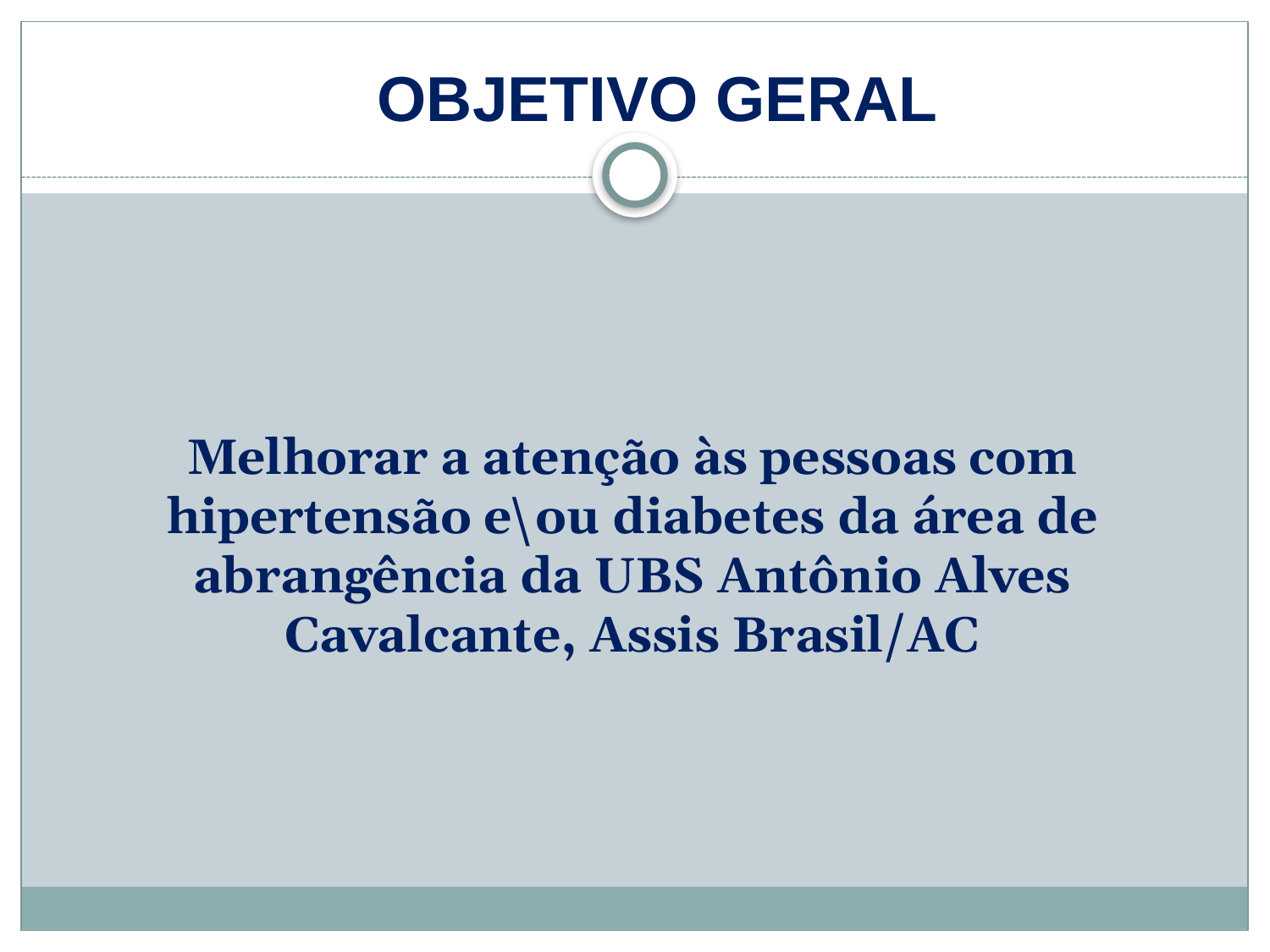

OBJETIVO GERAL

Melhorar a atenção às pessoas com hipertensão e\ou diabetes da área de abrangência da UBS Antônio Alves Cavalcante, Assis Brasil/AC